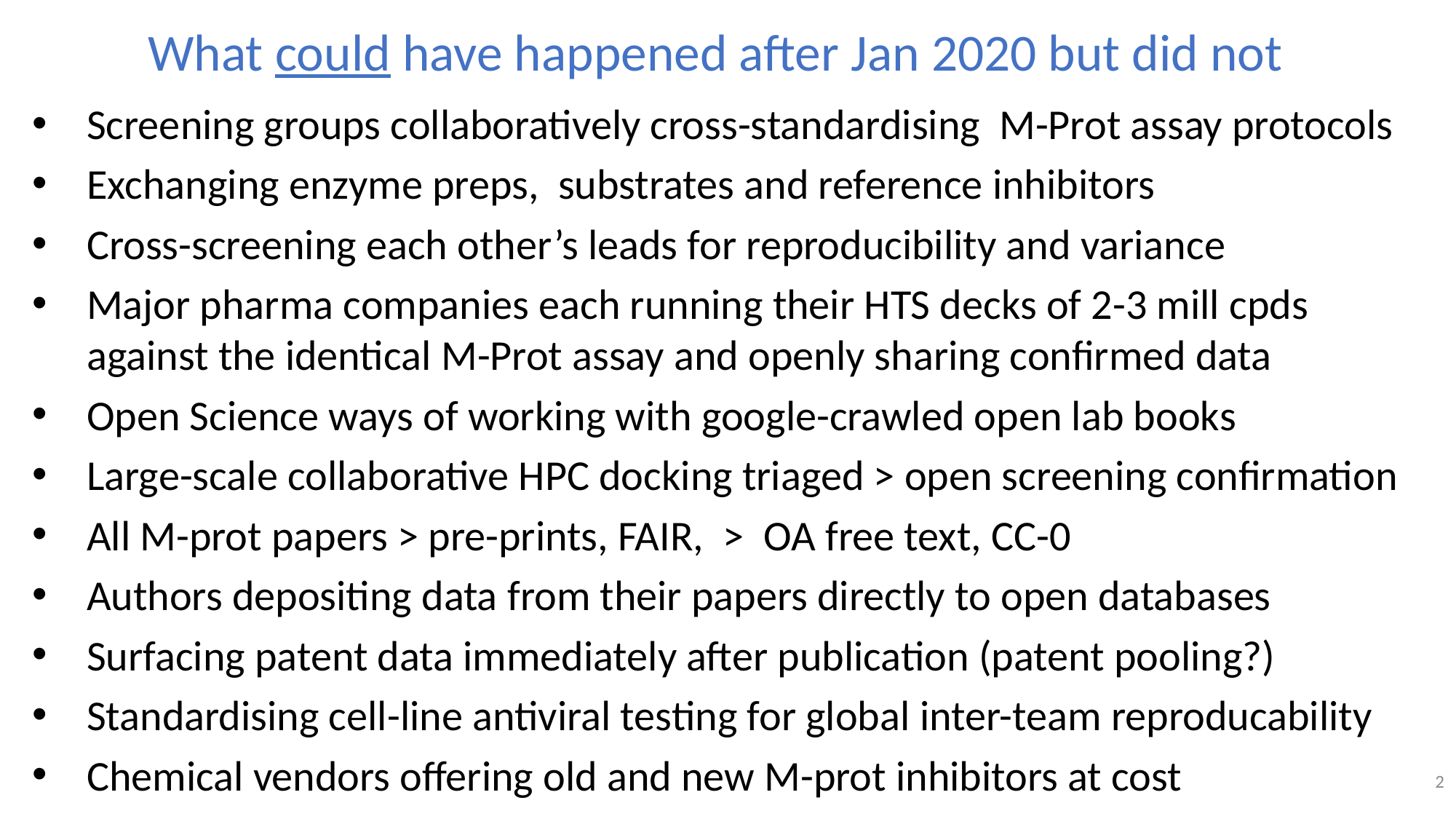

# What could have happened after Jan 2020 but did not
Screening groups collaboratively cross-standardising  M-Prot assay protocols
Exchanging enzyme preps,  substrates and reference inhibitors
Cross-screening each other’s leads for reproducibility and variance
Major pharma companies each running their HTS decks of 2-3 mill cpds against the identical M-Prot assay and openly sharing confirmed data
Open Science ways of working with google-crawled open lab books
Large-scale collaborative HPC docking triaged > open screening confirmation
All M-prot papers > pre-prints, FAIR,  >  OA free text, CC-0
Authors depositing data from their papers directly to open databases
Surfacing patent data immediately after publication (patent pooling?)
Standardising cell-line antiviral testing for global inter-team reproducability
Chemical vendors offering old and new M-prot inhibitors at cost

2